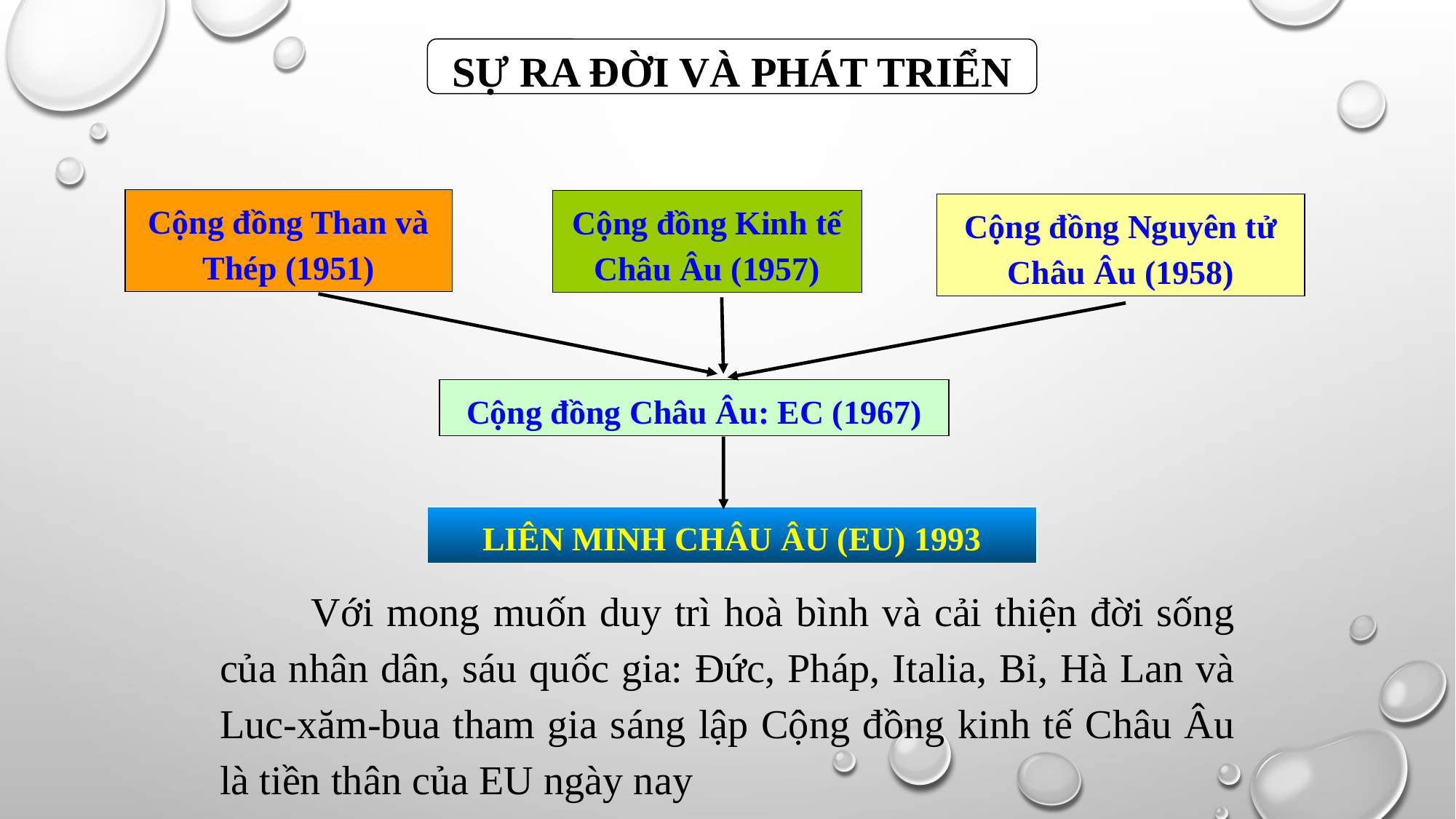

SỰ RA ĐỜI VÀ PHÁT TRIỂN
Cộng đồng Than và Thép (1951)
Cộng đồng Kinh tế Châu Âu (1957)
Cộng đồng Nguyên tử Châu Âu (1958)

Cộng đồng Châu Âu: EC (1967)

LIÊN MINH CHÂU ÂU (EU) 1993
       Với mong muốn duy trì hoà bình và cải thiện đời sống của nhân dân, sáu quốc gia: Đức, Pháp, Italia, Bỉ, Hà Lan và Luc-xăm-bua tham gia sáng lập Cộng đồng kinh tế Châu Âu là tiền thân của EU ngày nay